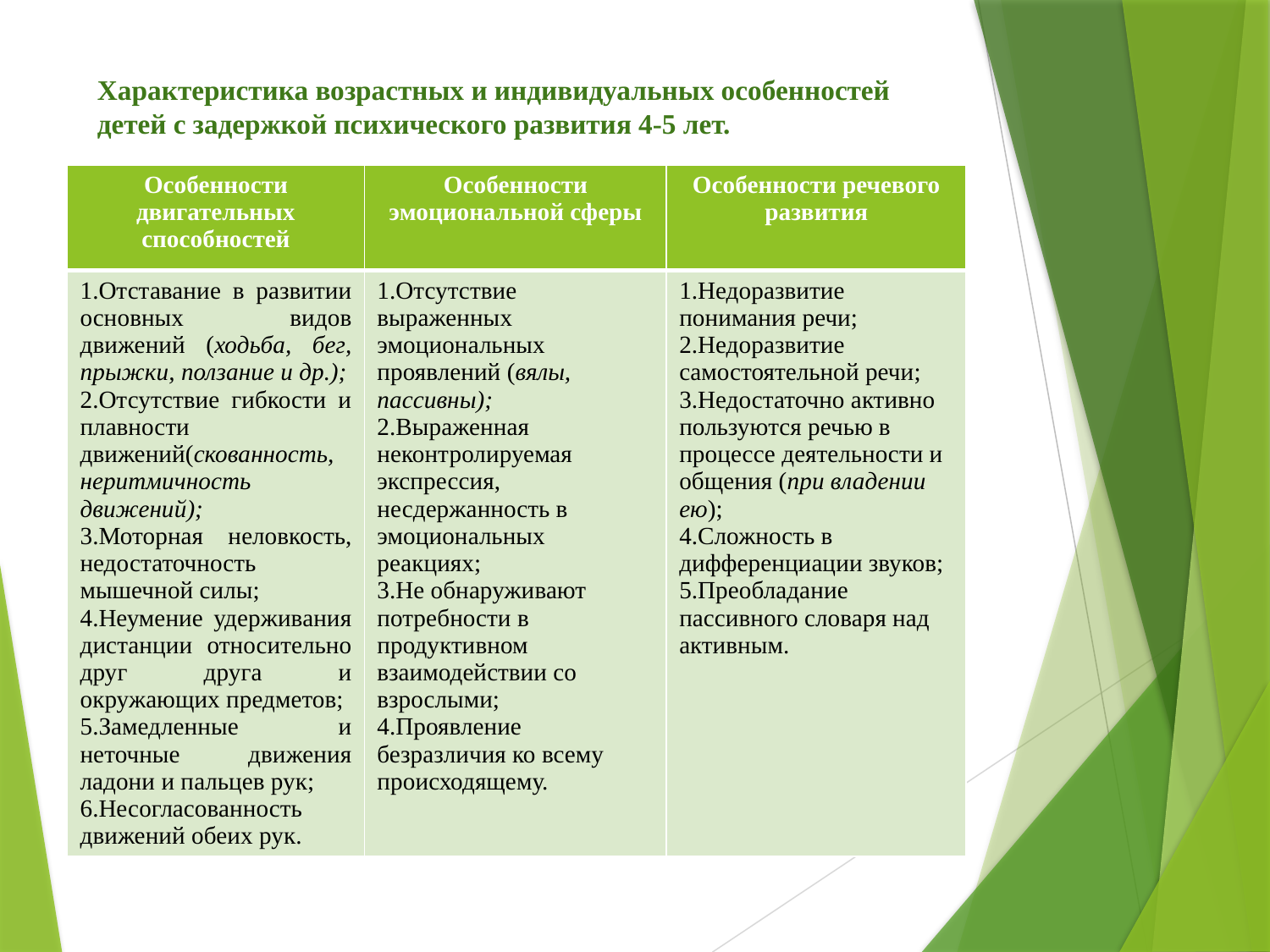

# Характеристика возрастных и индивидуальных особенностей детей с задержкой психического развития 4-5 лет.
| Особенности двигательных способностей | Особенности эмоциональной сферы | Особенности речевого развития |
| --- | --- | --- |
| 1.Отставание в развитии основных видов движений (ходьба, бег, прыжки, ползание и др.); 2.Отсутствие гибкости и плавности движений(скованность, неритмичность движений); 3.Моторная неловкость, недостаточность мышечной силы; 4.Неумение удерживания дистанции относительно друг друга и окружающих предметов; 5.Замедленные и неточные движения ладони и пальцев рук; 6.Несогласованность движений обеих рук. | 1.Отсутствие выраженных эмоциональных проявлений (вялы, пассивны); 2.Выраженная неконтролируемая экспрессия, несдержанность в эмоциональных реакциях; 3.Не обнаруживают потребности в продуктивном взаимодействии со взрослыми; 4.Проявление безразличия ко всему происходящему. | 1.Недоразвитие понимания речи; 2.Недоразвитие самостоятельной речи; 3.Недостаточно активно пользуются речью в процессе деятельности и общения (при владении ею); 4.Сложность в дифференциации звуков; 5.Преобладание пассивного словаря над активным. |